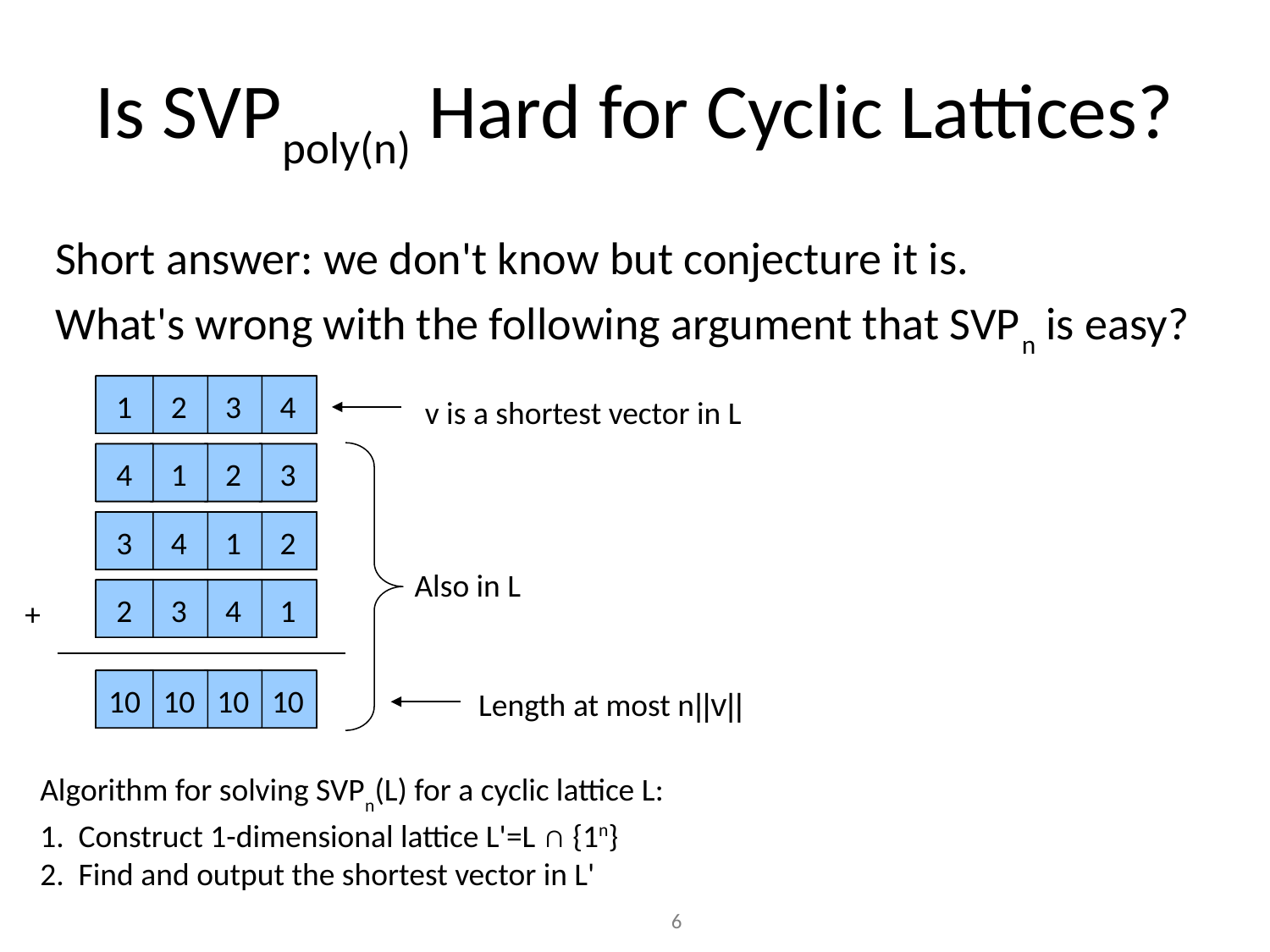

# Is SVPpoly(n) Hard for Cyclic Lattices?
Short answer: we don't know but conjecture it is.
What's wrong with the following argument that SVPn is easy?

-1
-1
-1
-1
-1
1
2
2
2
2
2
2
3
3
3
3
3
3
-4
-4
-4
-4
-4
4
v is a shortest vector in L

-1
-1
-1
-1
-1
4
2
2
2
2
2
1
3
3
3
3
3
2
-4
-4
-4
-4
-4
3
-1
-1
-1
-1
-1
3
2
2
2
2
2
4
3
3
3
3
3
1
-4
-4
-4
-4
-4
2
Also in L
-1
-1
-1
-1
-1
2
2
2
2
2
2
3
3
3
3
3
3
4
-4
-4
-4
-4
-4
1
+

-1
-1
-1
-1
-1
10
2
2
2
2
2
10
3
3
3
3
3
10
-4
-4
-4
-4
-4
10
Length at most n||v||

Algorithm for solving SVPn(L) for a cyclic lattice L:
1.  Construct 1-dimensional lattice L'=L ∩ {1n}
2.  Find and output the shortest vector in L'